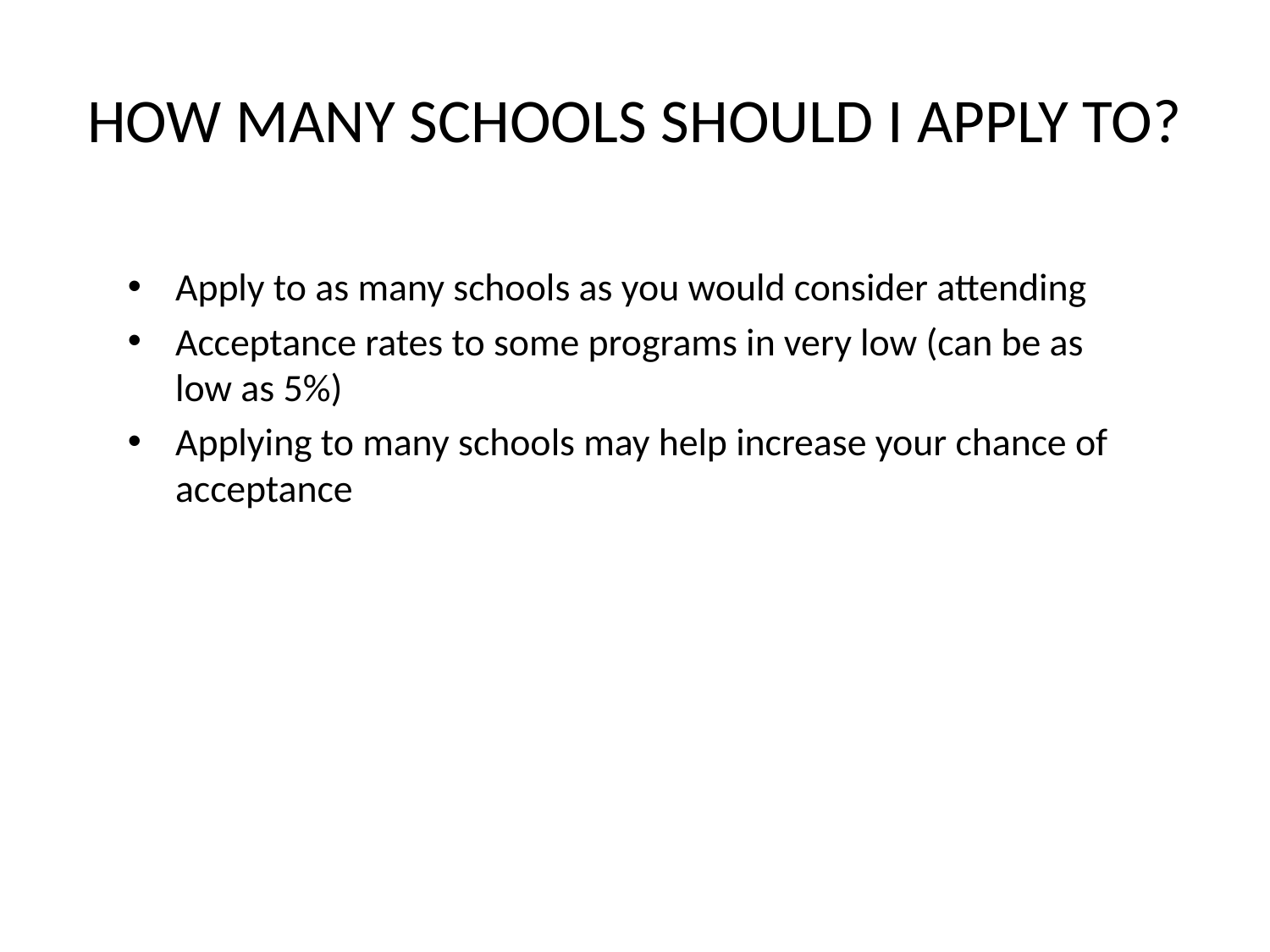

# HOW MANY SCHOOLS SHOULD I APPLY TO?
Apply to as many schools as you would consider attending
Acceptance rates to some programs in very low (can be as low as 5%)
Applying to many schools may help increase your chance of acceptance